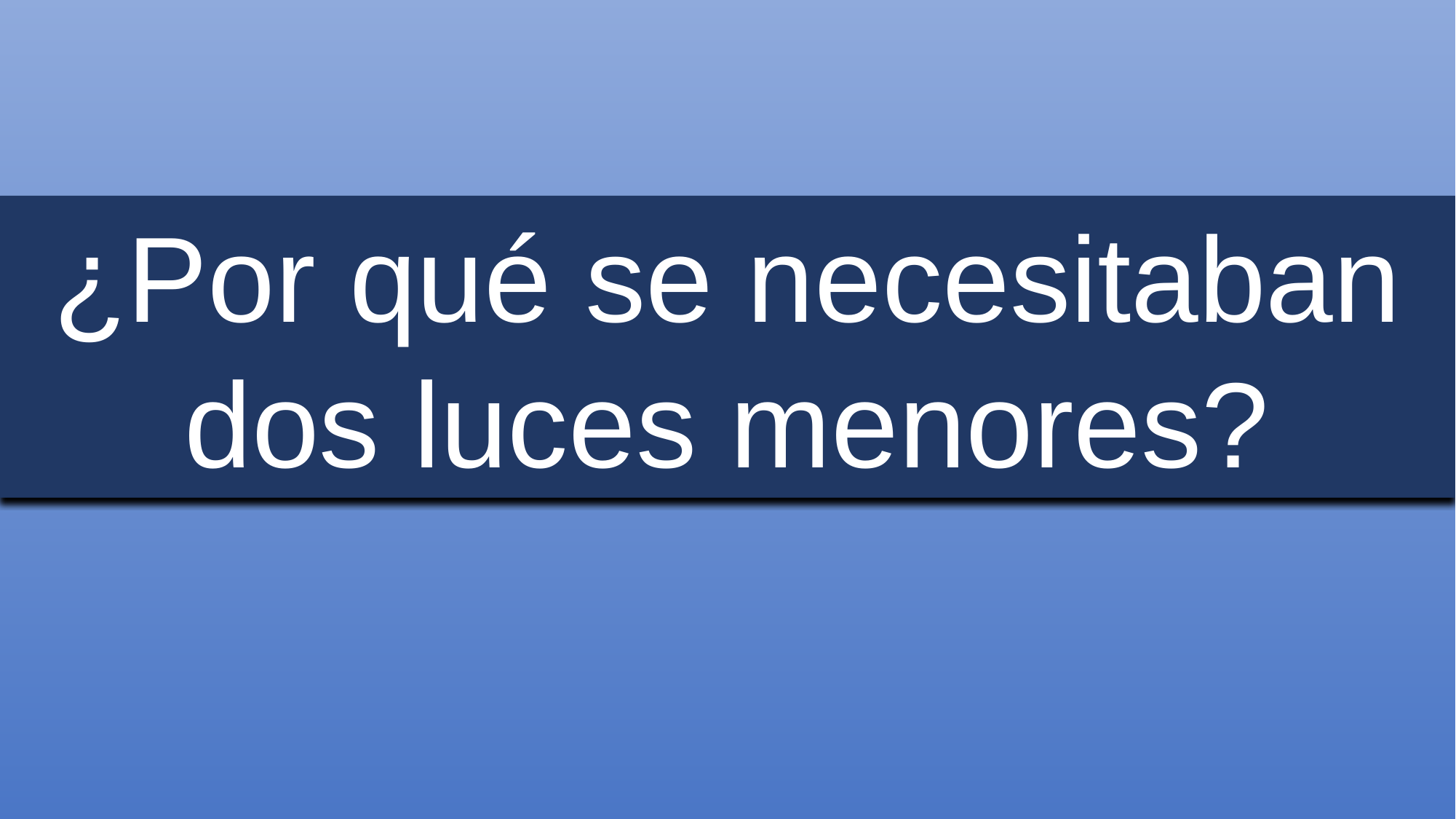

¿Por qué se necesitaban dos luces menores?